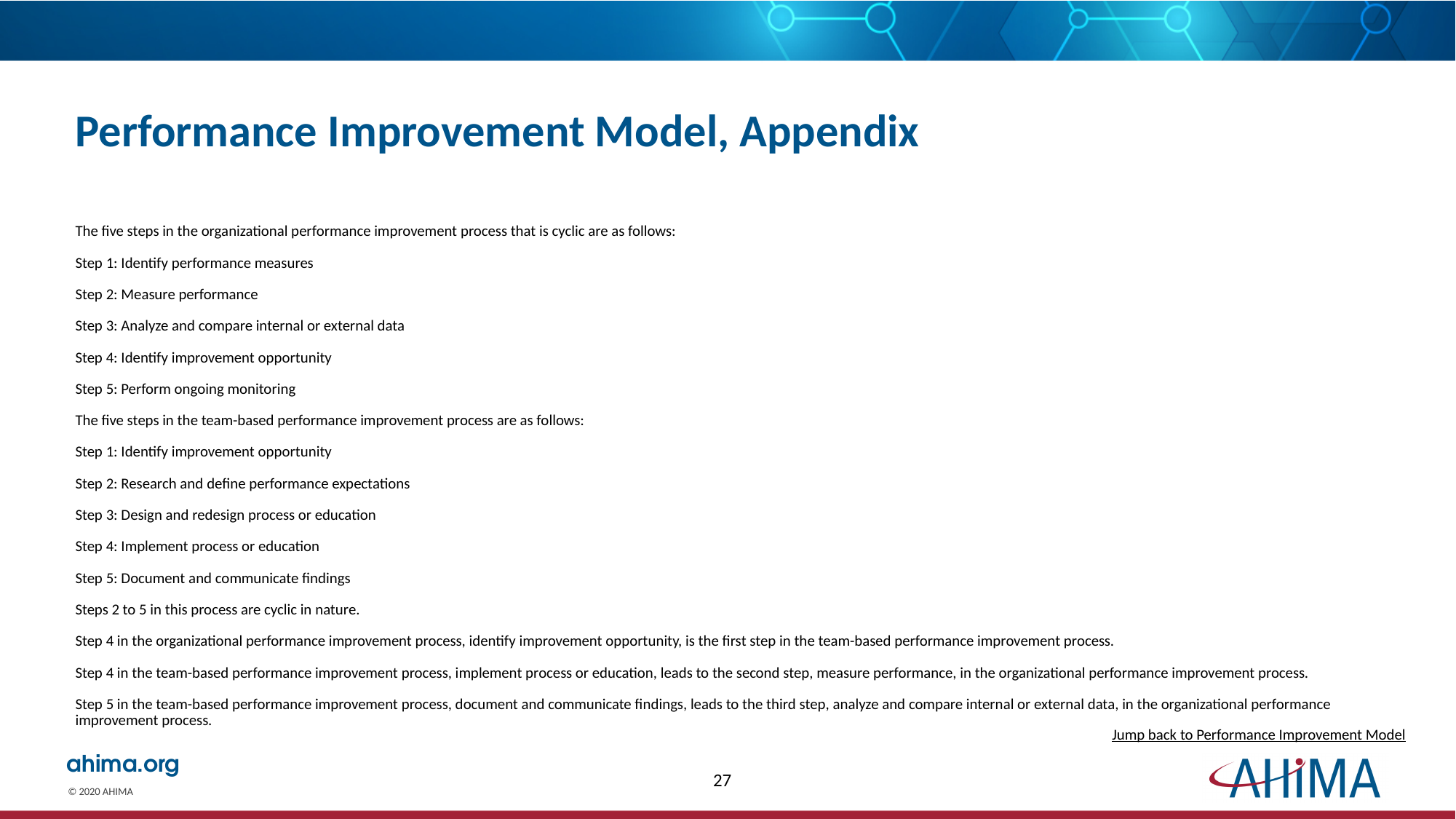

# Performance Improvement Model, Appendix
The five steps in the organizational performance improvement process that is cyclic are as follows:
Step 1: Identify performance measures
Step 2: Measure performance
Step 3: Analyze and compare internal or external data
Step 4: Identify improvement opportunity
Step 5: Perform ongoing monitoring
The five steps in the team-based performance improvement process are as follows:
Step 1: Identify improvement opportunity
Step 2: Research and define performance expectations
Step 3: Design and redesign process or education
Step 4: Implement process or education
Step 5: Document and communicate findings
Steps 2 to 5 in this process are cyclic in nature.
Step 4 in the organizational performance improvement process, identify improvement opportunity, is the first step in the team-based performance improvement process.
Step 4 in the team-based performance improvement process, implement process or education, leads to the second step, measure performance, in the organizational performance improvement process.
Step 5 in the team-based performance improvement process, document and communicate findings, leads to the third step, analyze and compare internal or external data, in the organizational performance improvement process.

Jump back to Performance Improvement Model